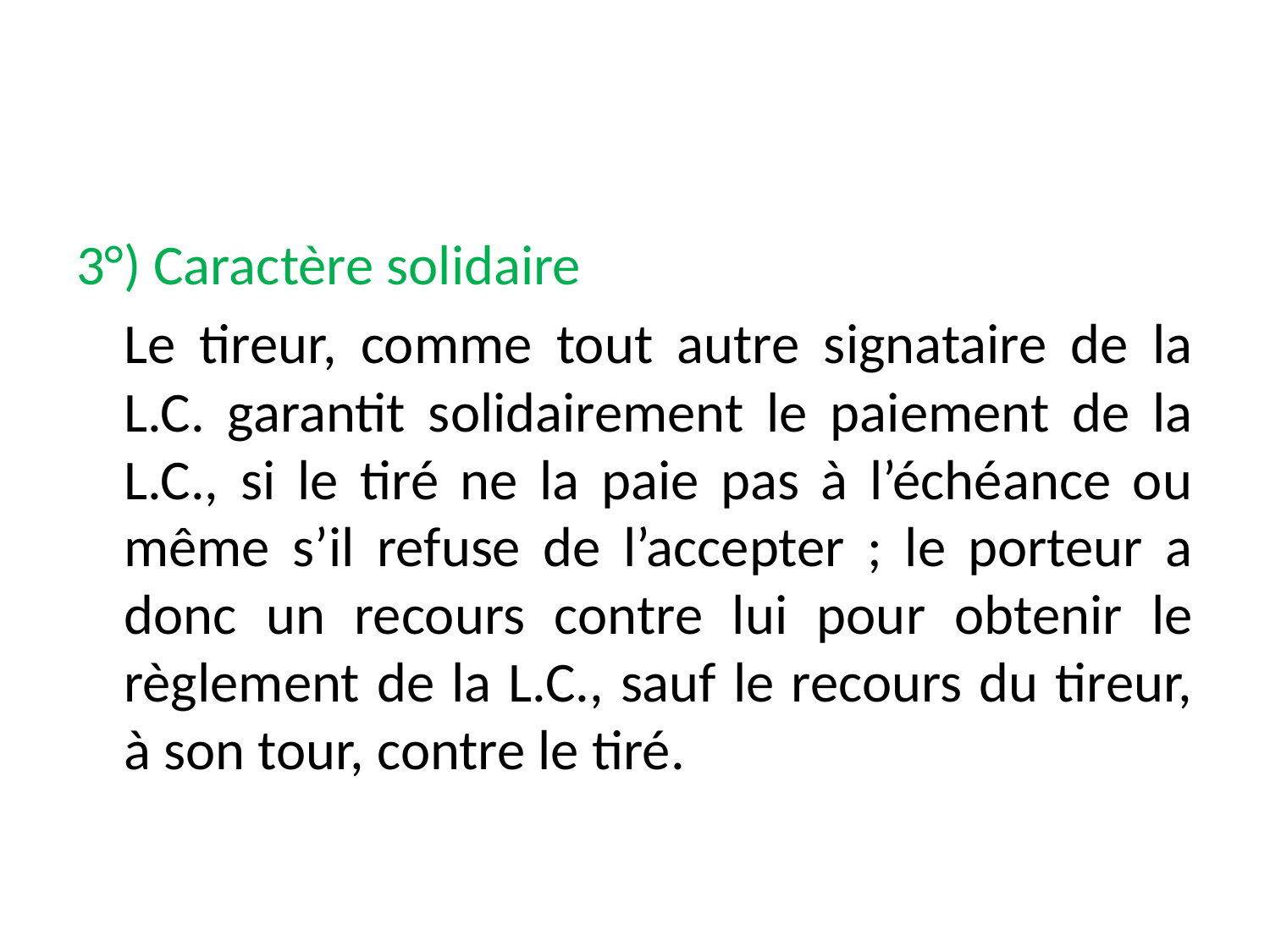

#
3°) Caractère solidaire
	Le tireur, comme tout autre signataire de la L.C. garantit solidairement le paiement de la L.C., si le tiré ne la paie pas à l’échéance ou même s’il refuse de l’accepter ; le porteur a donc un recours contre lui pour obtenir le règlement de la L.C., sauf le recours du tireur, à son tour, contre le tiré.